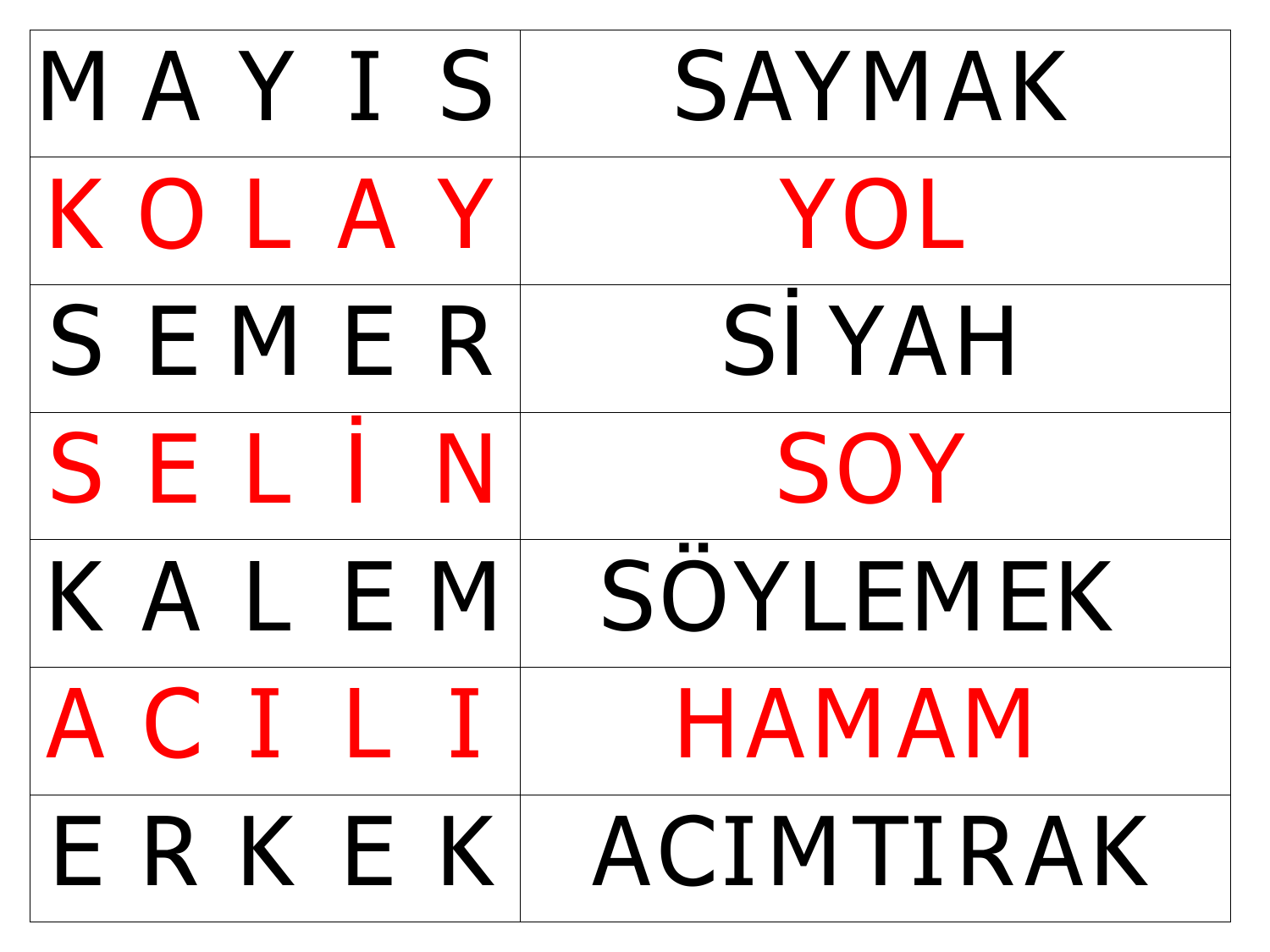

| M | A | Y | I | S | SAYMAK |
| --- | --- | --- | --- | --- | --- |
| K | O | L | A | Y | YOL |
| S | E | M | E | R | SİYAH |
| S | E | L | İ | N | SOY |
| K | A | L | E | M | SÖYLEMEK |
| A | C | I | L | I | HAMAM |
| E | R | K | E | K | ACIMTIRAK |